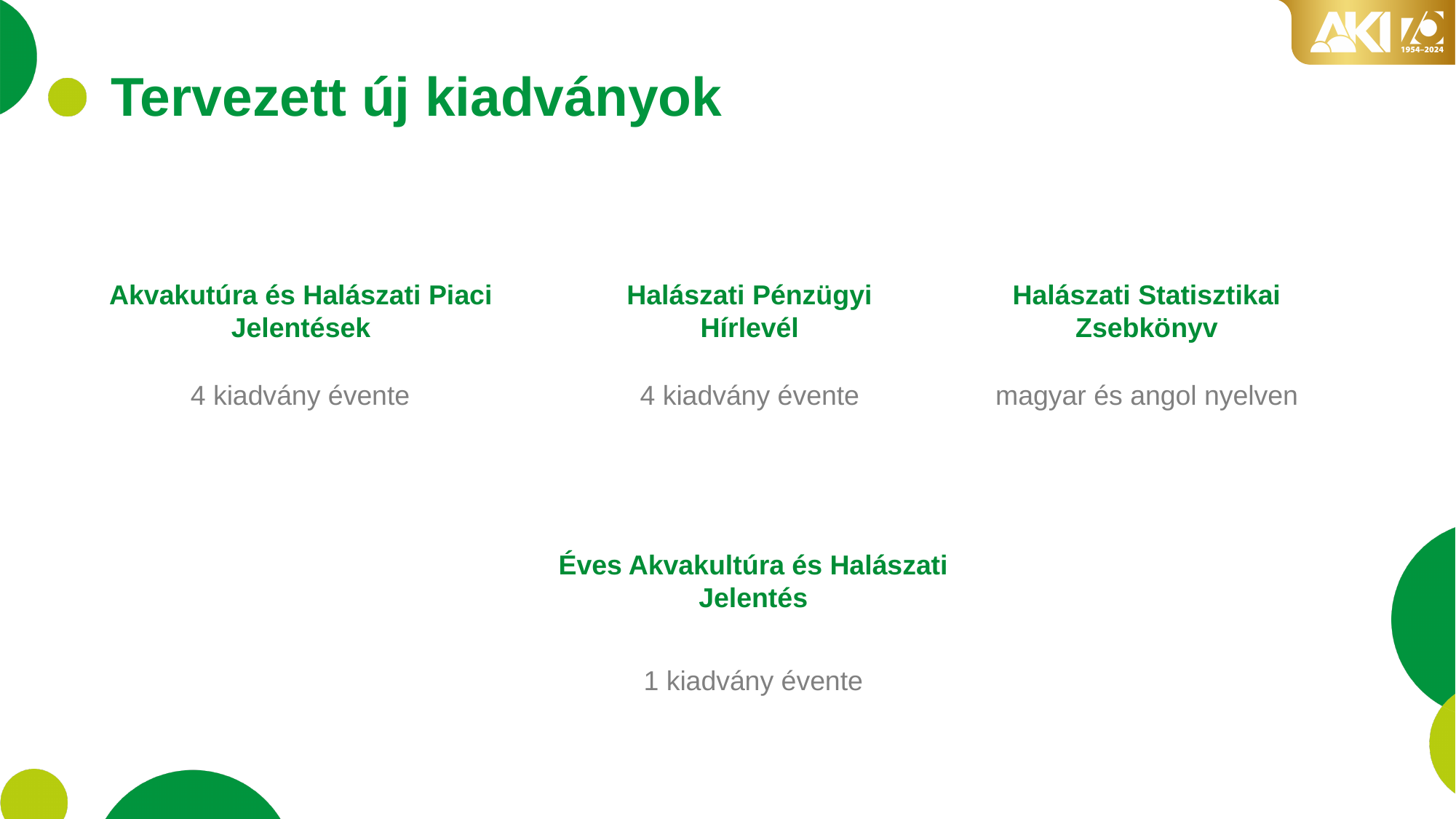

# Tervezett új kiadványok
Halászati Statisztikai
Zsebkönyv
Halászati Pénzügyi
Hírlevél
Akvakutúra és Halászati Piaci Jelentések
4 kiadvány évente
magyar és angol nyelven
4 kiadvány évente
Éves Akvakultúra és Halászati Jelentés
1 kiadvány évente